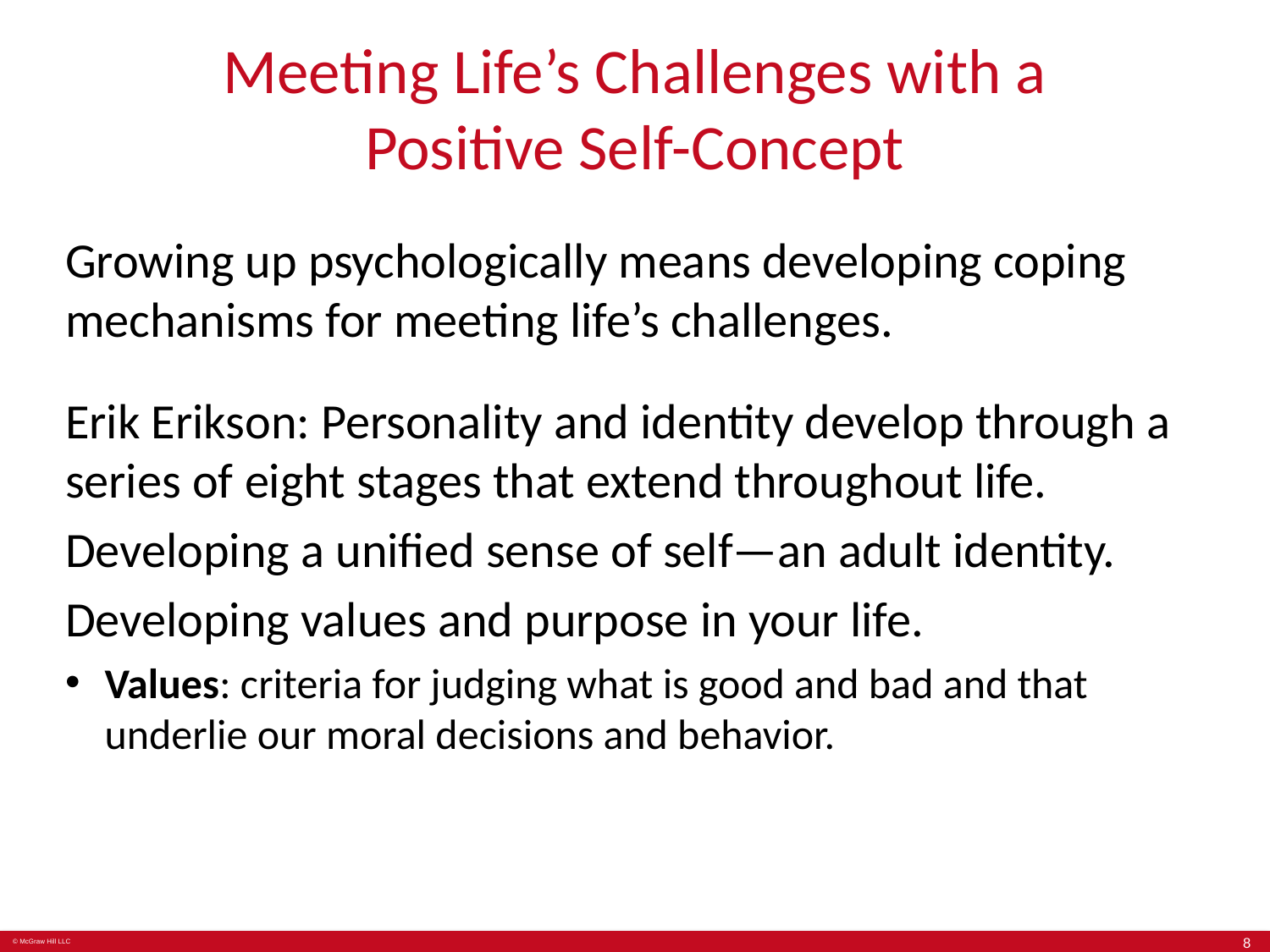

# Meeting Life’s Challenges with a Positive Self-Concept
Growing up psychologically means developing coping mechanisms for meeting life’s challenges.
Erik Erikson: Personality and identity develop through a series of eight stages that extend throughout life.
Developing a unified sense of self—an adult identity.
Developing values and purpose in your life.
Values: criteria for judging what is good and bad and that underlie our moral decisions and behavior.
8